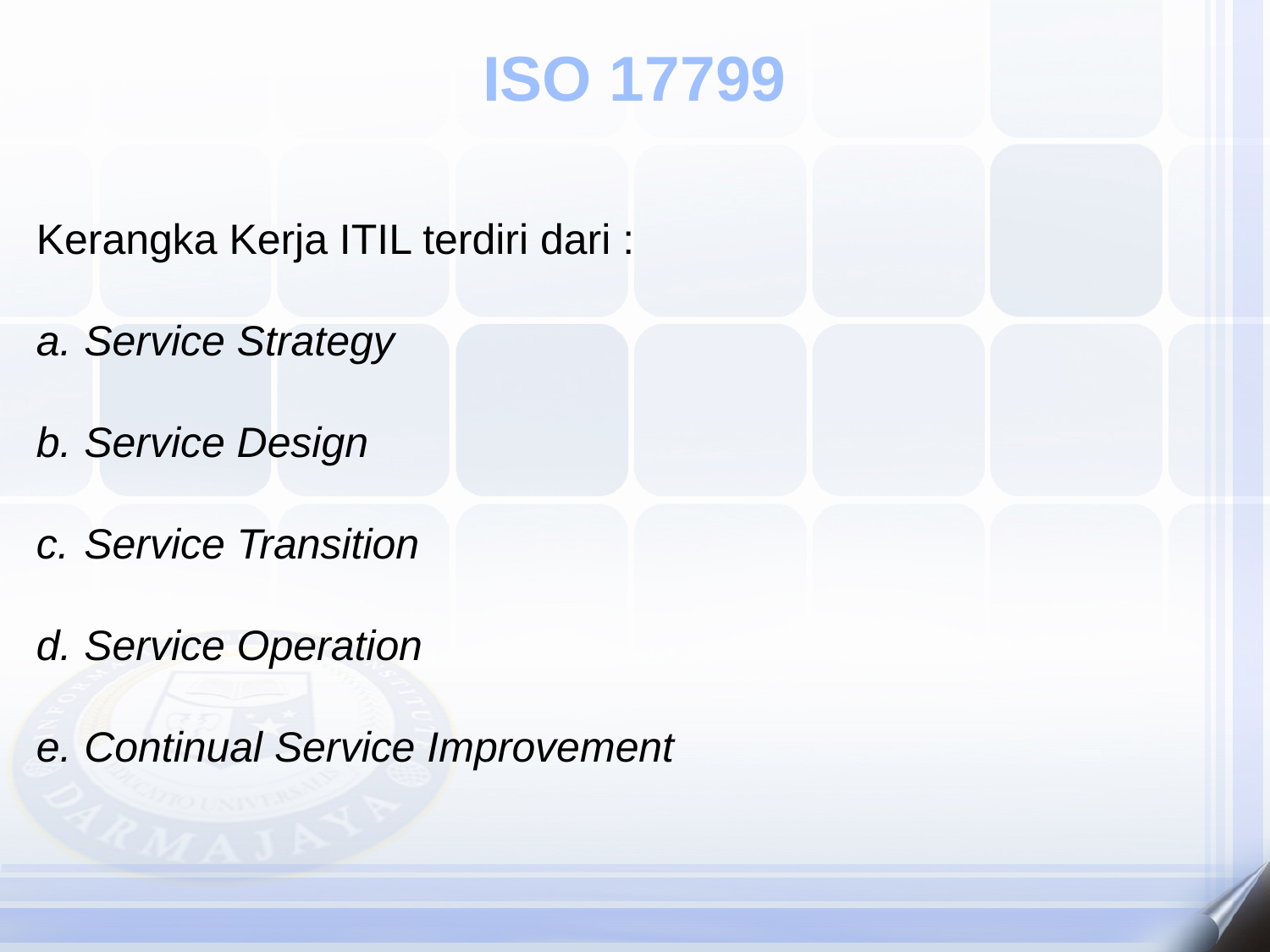

ISO 17799
Kerangka Kerja ITIL terdiri dari :

Service Strategy

Service Design

Service Transition

Service Operation

Continual Service Improvement